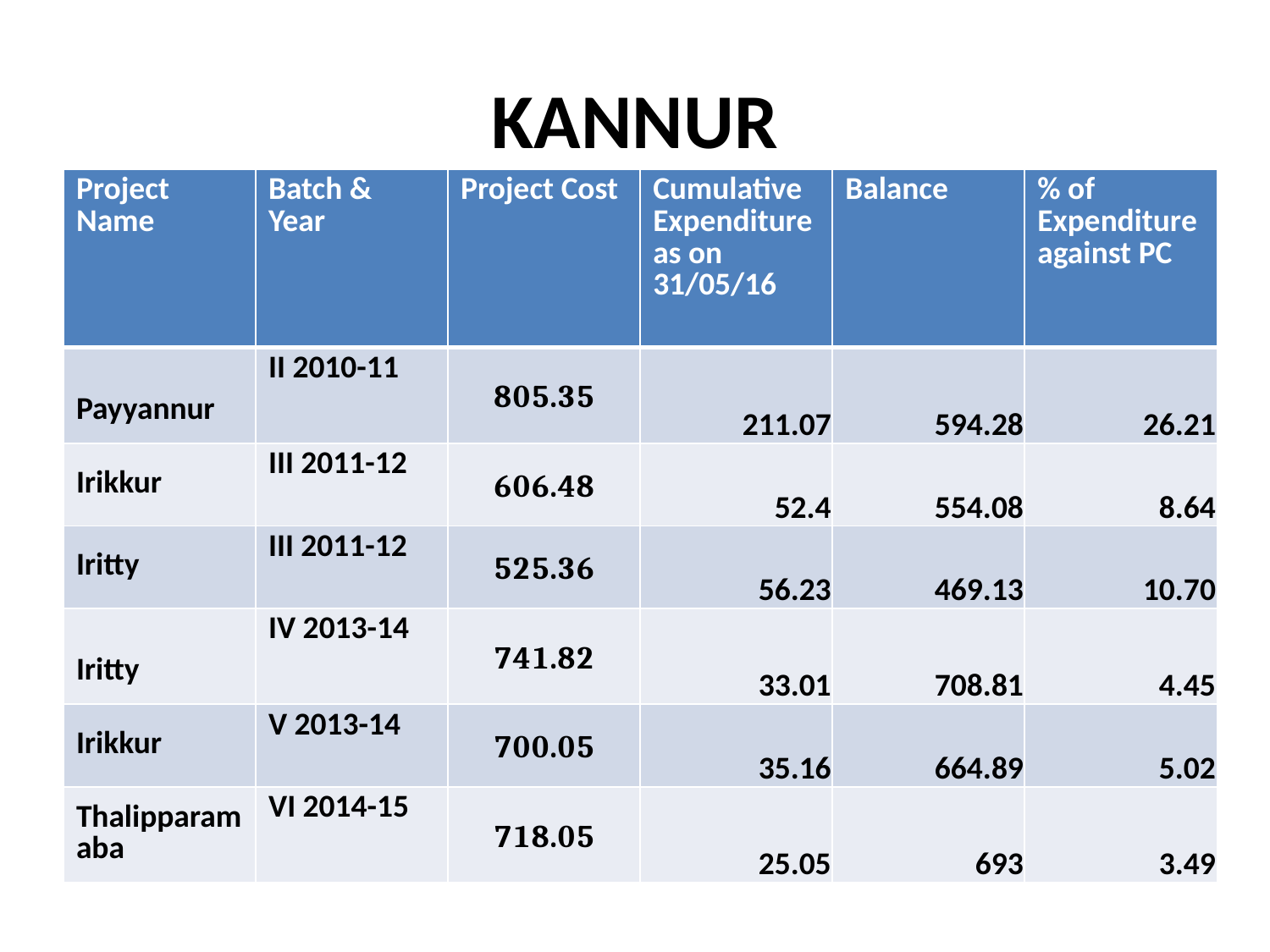

# KANNUR
| Project Name | Batch & Year | Project Cost | Cumulative Expenditure as on 31/05/16 | Balance | % of Expenditure against PC |
| --- | --- | --- | --- | --- | --- |
| Payyannur | II 2010-11 | 805.35 | 211.07 | 594.28 | 26.21 |
| Irikkur | III 2011-12 | 606.48 | 52.4 | 554.08 | 8.64 |
| Iritty | III 2011-12 | 525.36 | 56.23 | 469.13 | 10.70 |
| Iritty | IV 2013-14 | 741.82 | 33.01 | 708.81 | 4.45 |
| Irikkur | V 2013-14 | 700.05 | 35.16 | 664.89 | 5.02 |
| Thalipparamaba | VI 2014-15 | 718.05 | 25.05 | 693 | 3.49 |